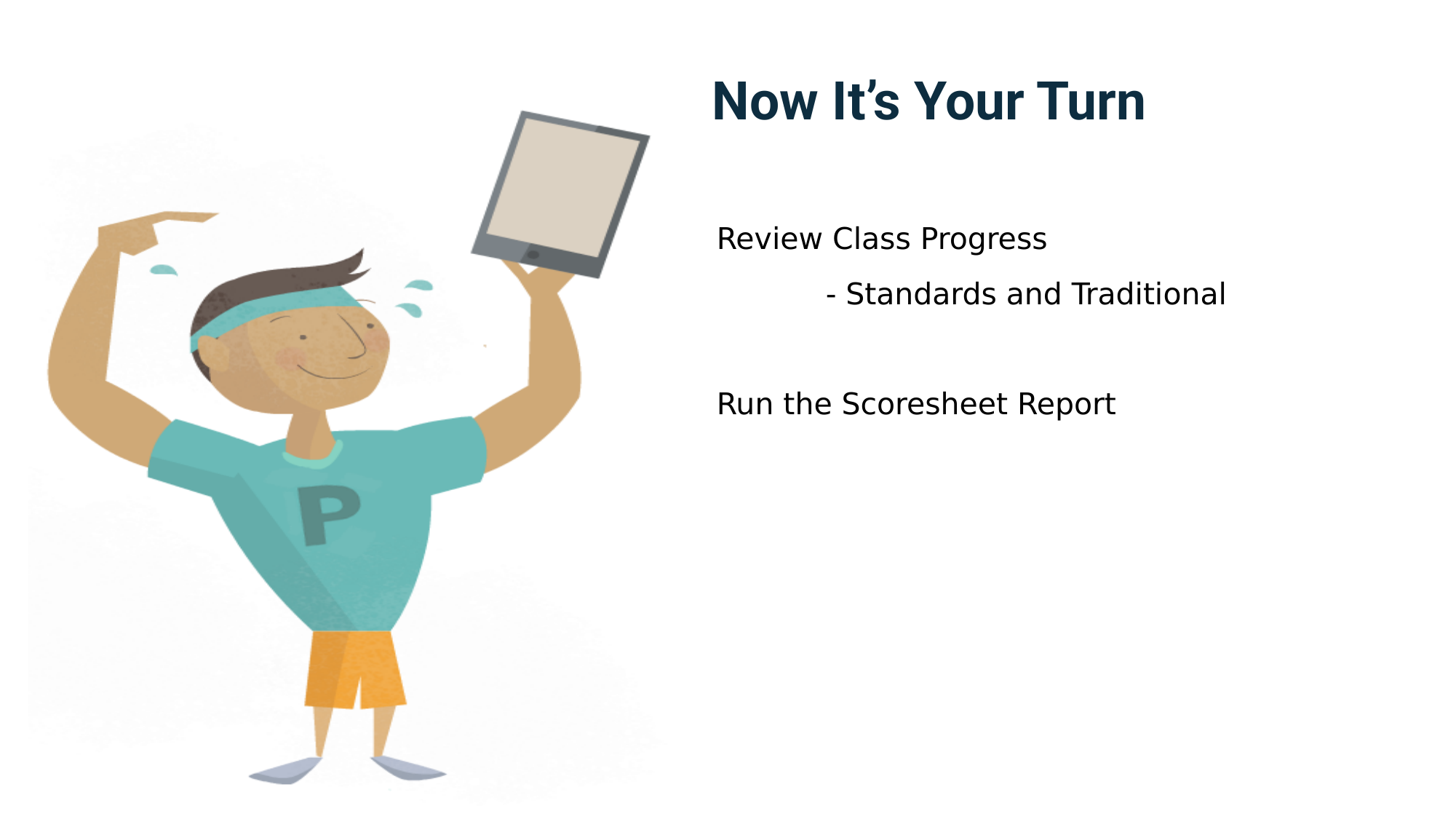

# Now It’s Your Turn

Review Class Progress
	- Standards and Traditional

Run the Scoresheet Report